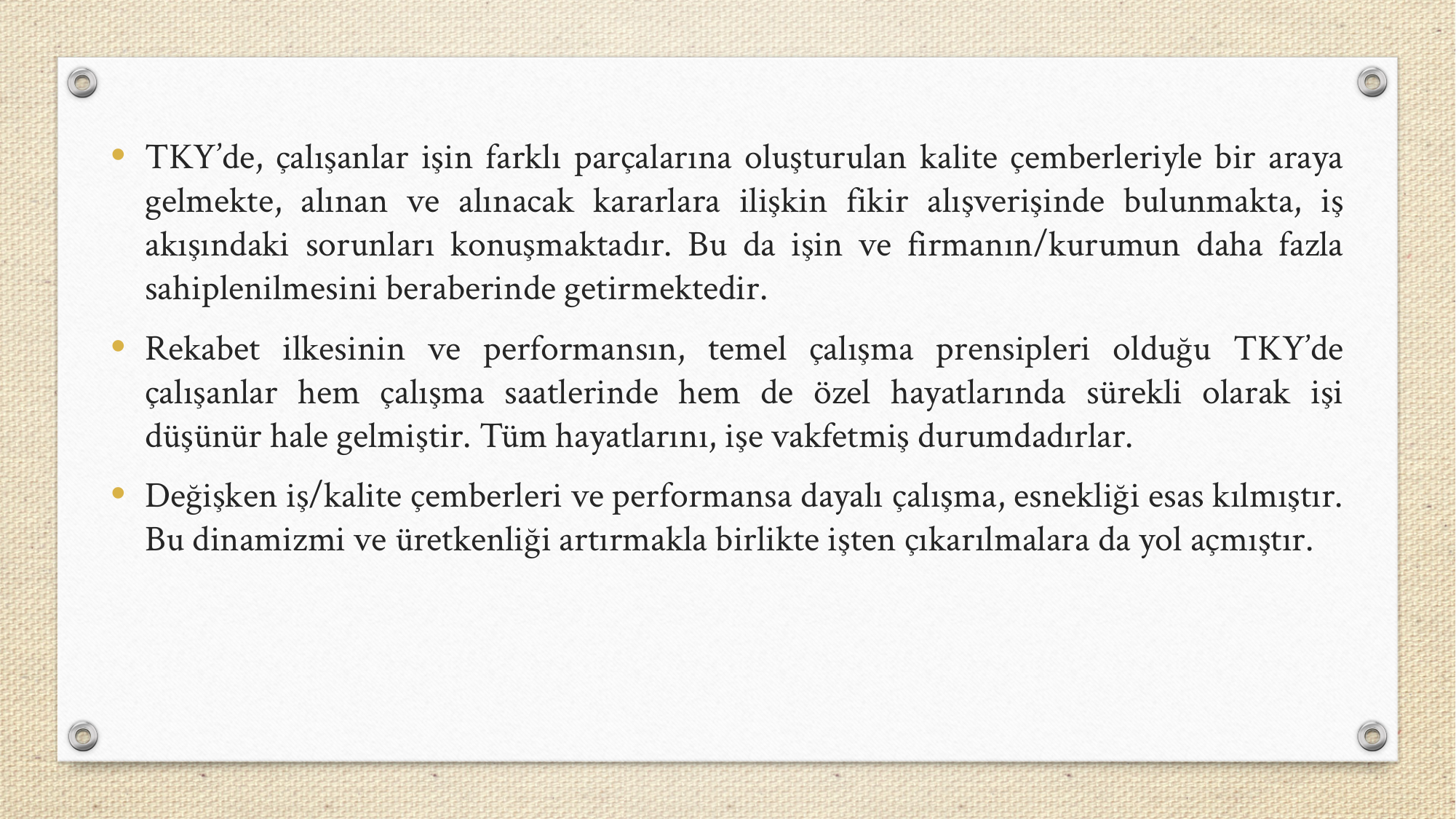

TKY’de, çalışanlar işin farklı parçalarına oluşturulan kalite çemberleriyle bir araya gelmekte, alınan ve alınacak kararlara ilişkin fikir alışverişinde bulunmakta, iş akışındaki sorunları konuşmaktadır. Bu da işin ve firmanın/kurumun daha fazla sahiplenilmesini beraberinde getirmektedir.
Rekabet ilkesinin ve performansın, temel çalışma prensipleri olduğu TKY’de çalışanlar hem çalışma saatlerinde hem de özel hayatlarında sürekli olarak işi düşünür hale gelmiştir. Tüm hayatlarını, işe vakfetmiş durumdadırlar.
Değişken iş/kalite çemberleri ve performansa dayalı çalışma, esnekliği esas kılmıştır. Bu dinamizmi ve üretkenliği artırmakla birlikte işten çıkarılmalara da yol açmıştır.